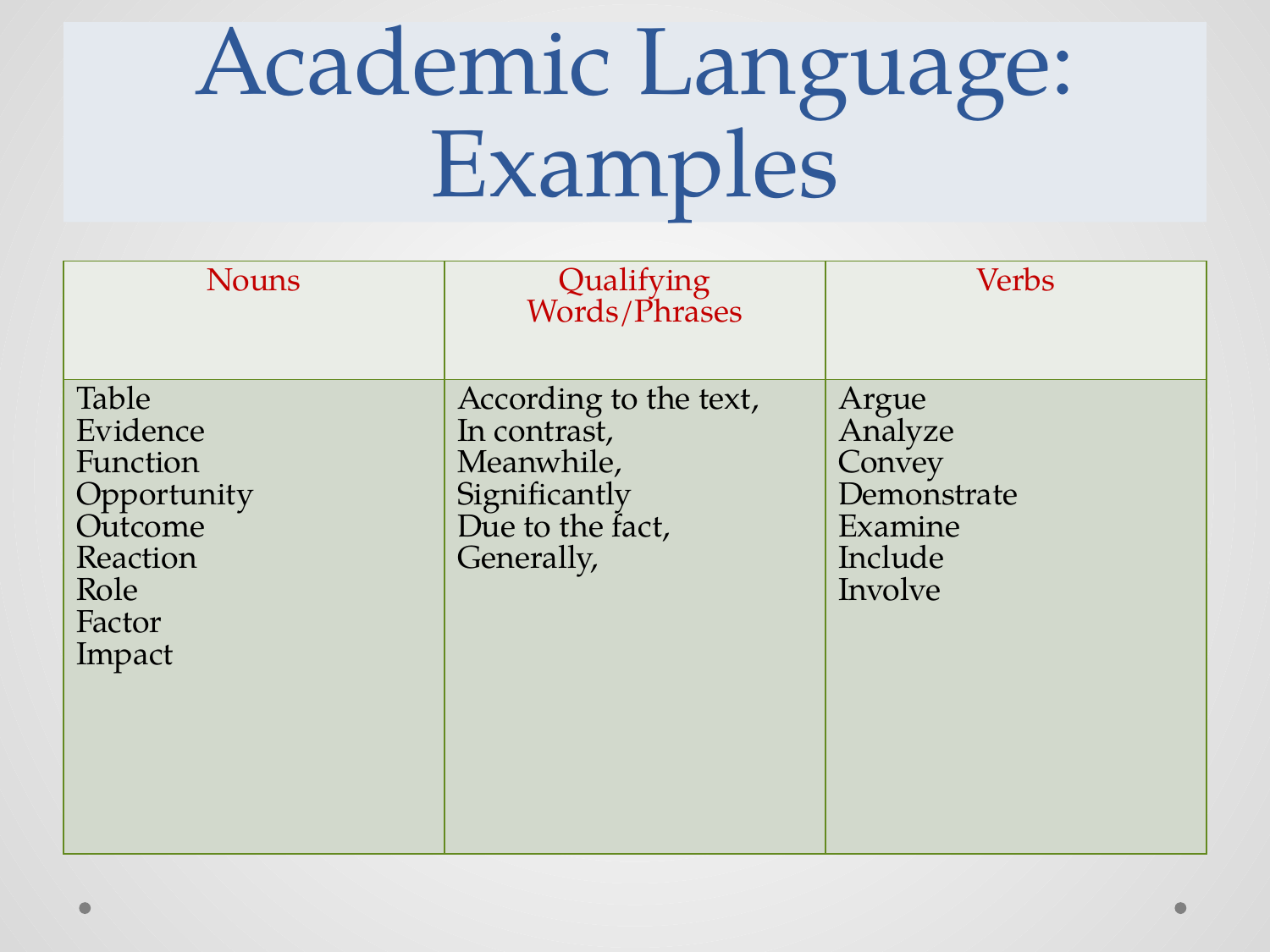

# Academic Language: Examples
| Nouns | Qualifying Words/Phrases | Verbs |
| --- | --- | --- |
| Table Evidence Function Opportunity Outcome Reaction Role Factor Impact | According to the text, In contrast, Meanwhile, Significantly Due to the fact, Generally, | Argue Analyze Convey Demonstrate Examine Include Involve |